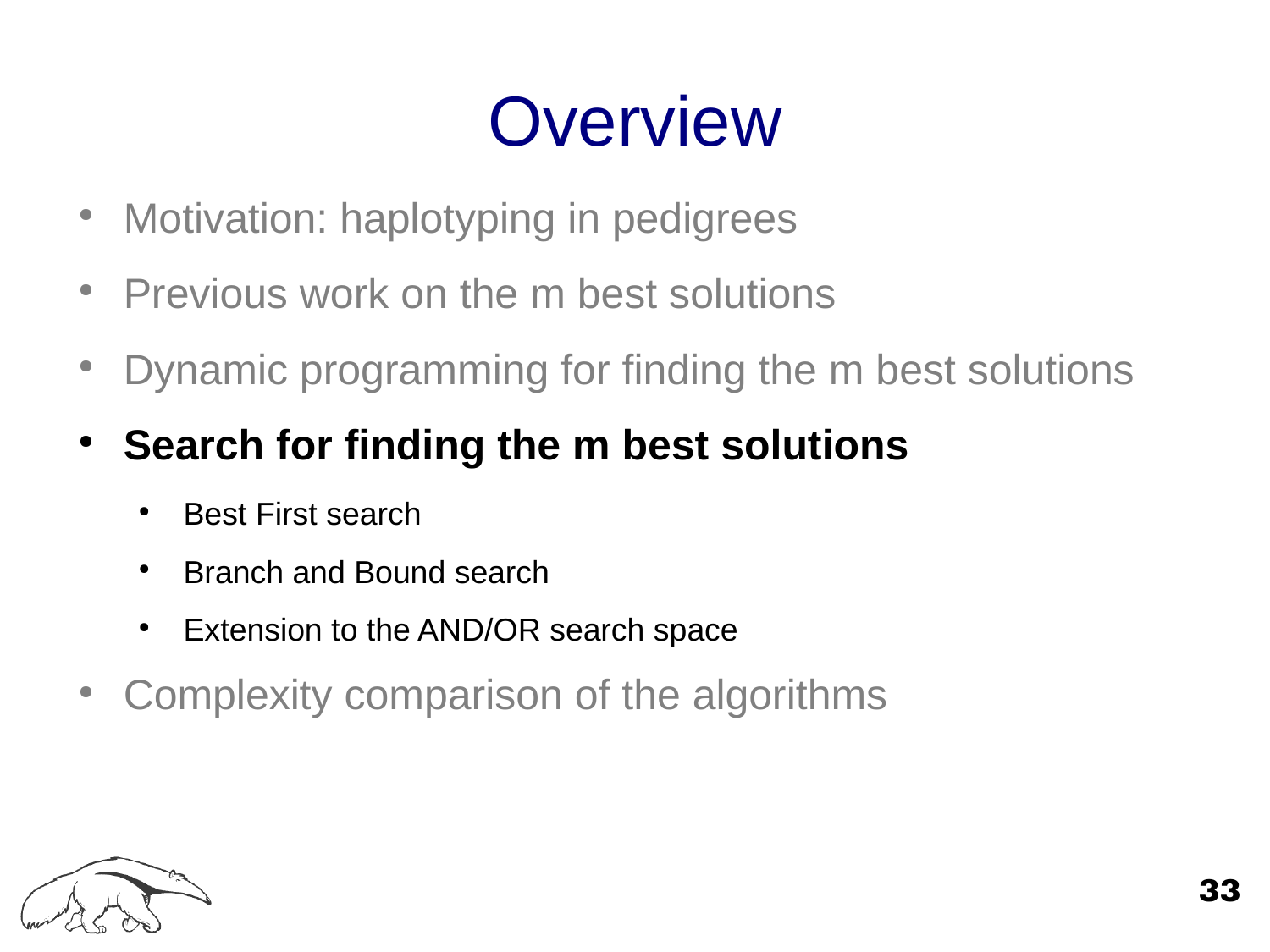

Overview
Motivation: haplotyping in pedigrees
Previous work on the m best solutions
Dynamic programming for finding the m best solutions
Search for finding the m best solutions
Best First search
Branch and Bound search
Extension to the AND/OR search space
Complexity comparison of the algorithms
33